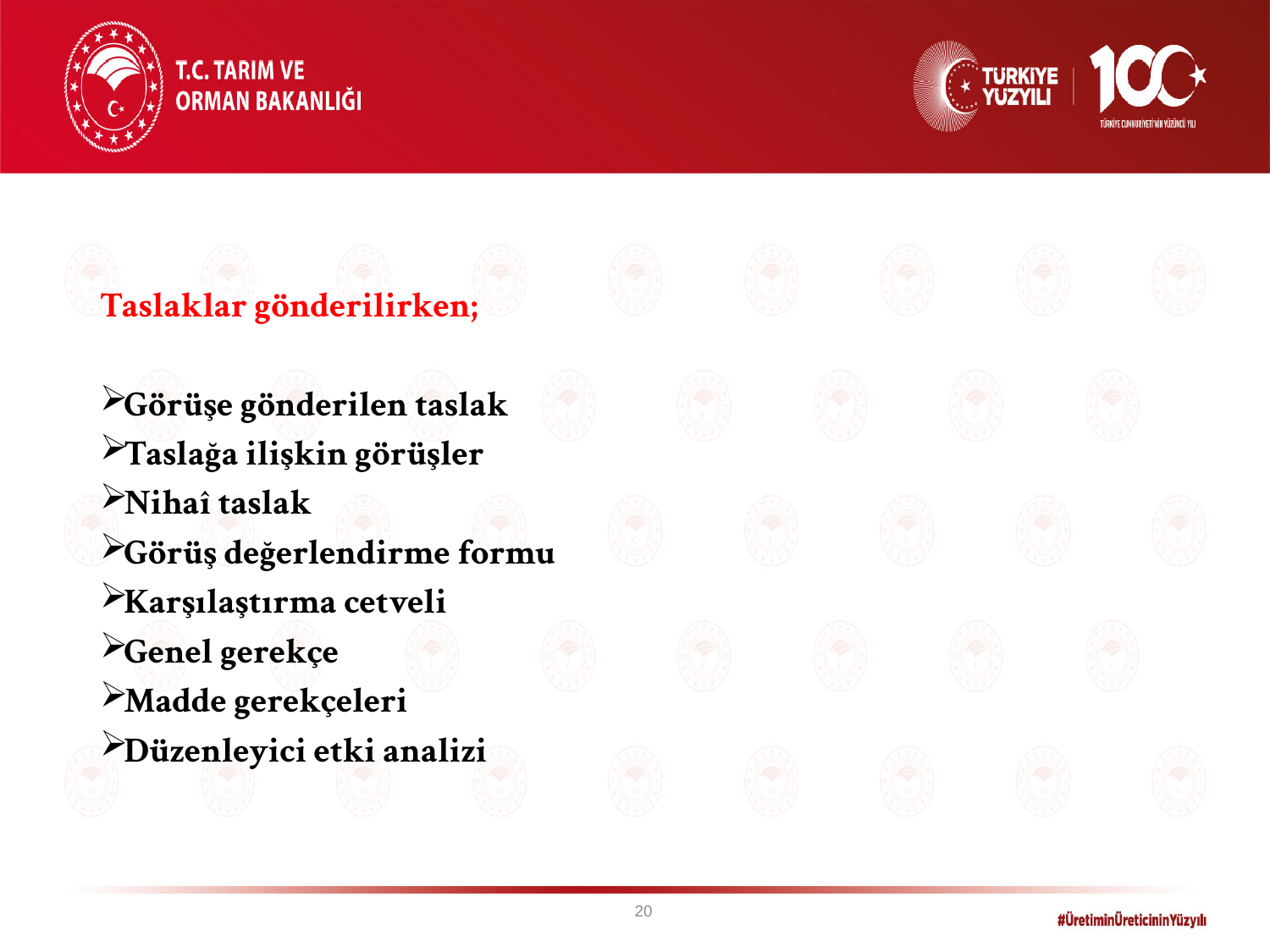

Taslaklar gönderilirken;

Görüşe gönderilen taslak
Taslağa ilişkin görüşler
Nihaî taslak
Görüş değerlendirme formu
Karşılaştırma cetveli
Genel gerekçe
Madde gerekçeleri
Düzenleyici etki analizi

20